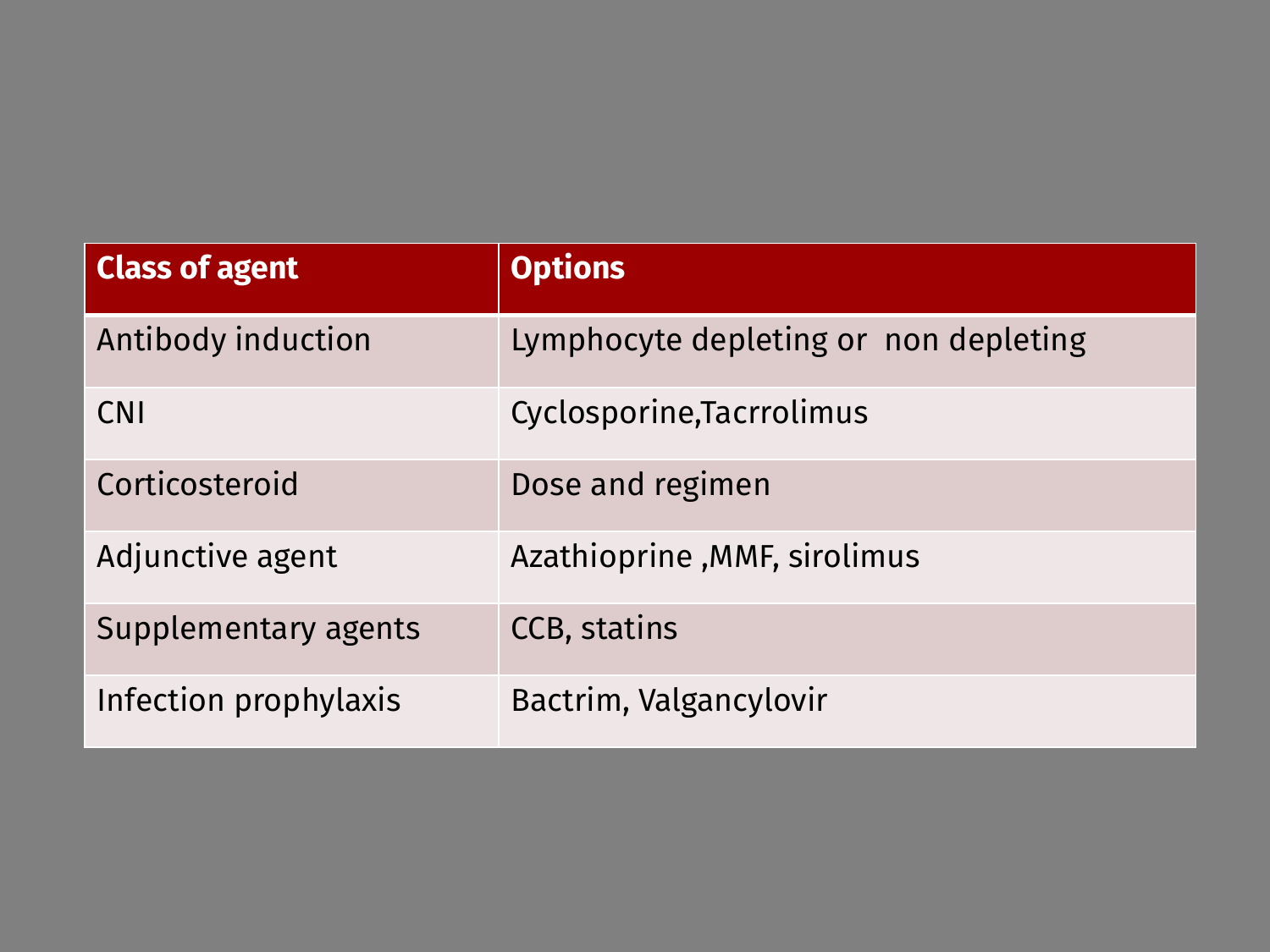

| Class of agent | Options |
| --- | --- |
| Antibody induction | Lymphocyte depleting or non depleting |
| CNI | Cyclosporine,Tacrrolimus |
| Corticosteroid | Dose and regimen |
| Adjunctive agent | Azathioprine ,MMF, sirolimus |
| Supplementary agents | CCB, statins |
| Infection prophylaxis | Bactrim, Valgancylovir |